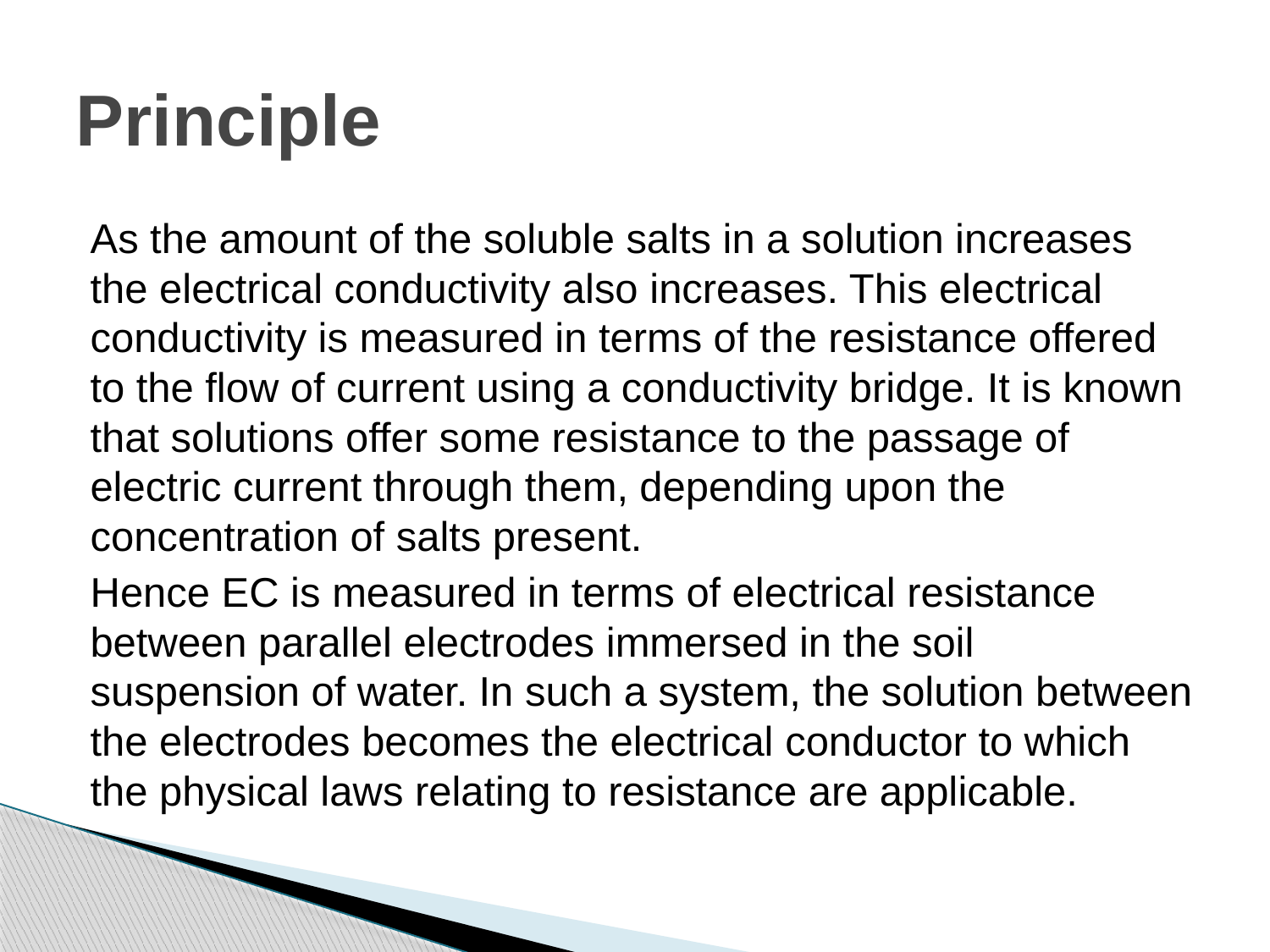

# Principle
	As the amount of the soluble salts in a solution increases the electrical conductivity also increases. This electrical conductivity is measured in terms of the resistance offered to the flow of current using a conductivity bridge. It is known that solutions offer some resistance to the passage of electric current through them, depending upon the concentration of salts present.
	Hence EC is measured in terms of electrical resistance between parallel electrodes immersed in the soil suspension of water. In such a system, the solution between the electrodes becomes the electrical conductor to which the physical laws relating to resistance are applicable.